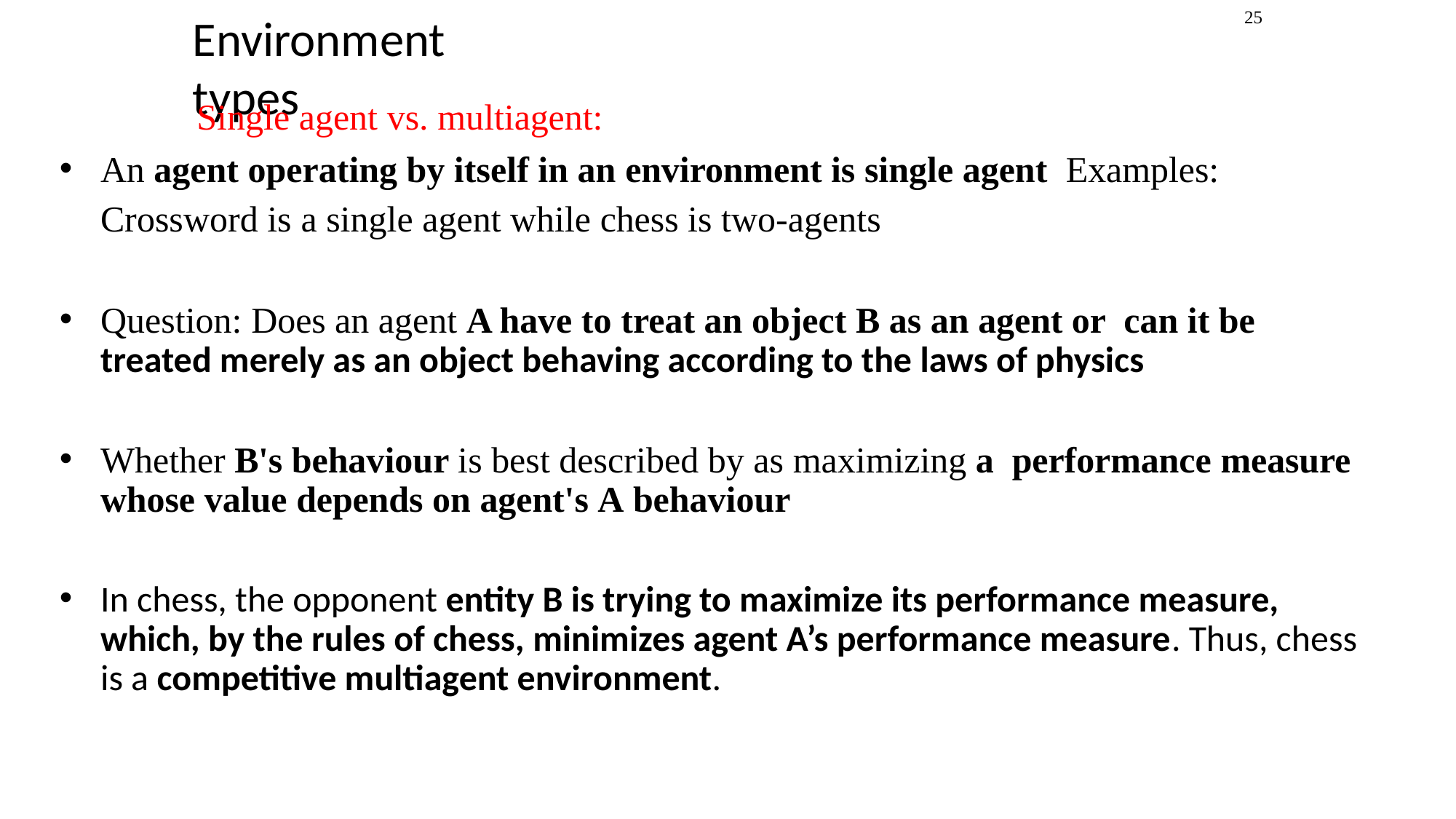

25
# Environment types
Single agent vs. multiagent:
An agent operating by itself in an environment is single agent  Examples: Crossword is a single agent while chess is two-agents

Question: Does an agent A have to treat an object B as an agent or  can it be treated merely as an object behaving according to the laws of physics

Whether B's behaviour is best described by as maximizing a  performance measure whose value depends on agent's A behaviour

In chess, the opponent entity B is trying to maximize its performance measure, which, by the rules of chess, minimizes agent A’s performance measure. Thus, chess is a competitive multiagent environment.